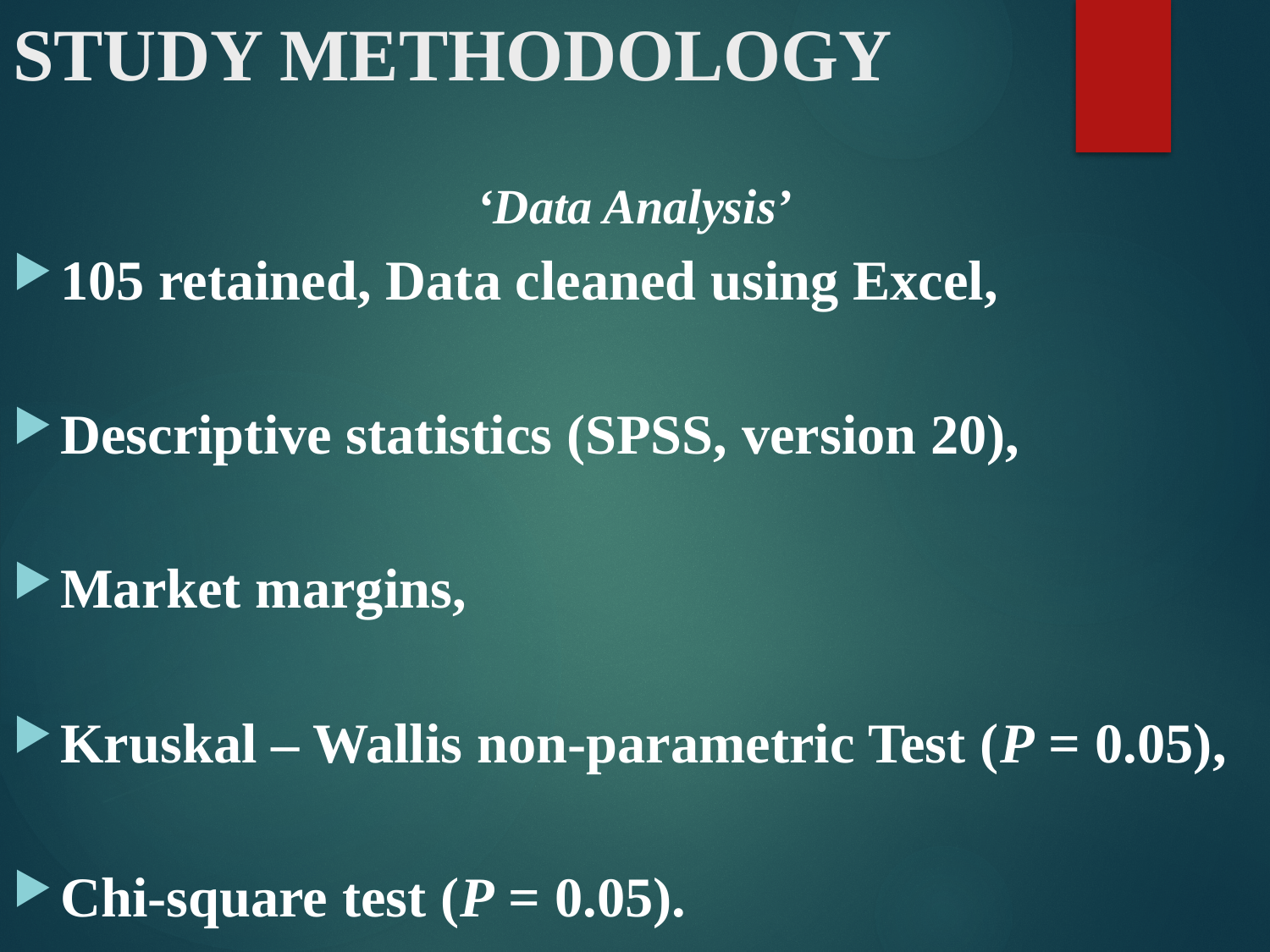

# STUDY METHODOLOGY
‘Data Analysis’
105 retained, Data cleaned using Excel,

Descriptive statistics (SPSS, version 20),

Market margins,

Kruskal – Wallis non-parametric Test (P = 0.05),

Chi-square test (P = 0.05).